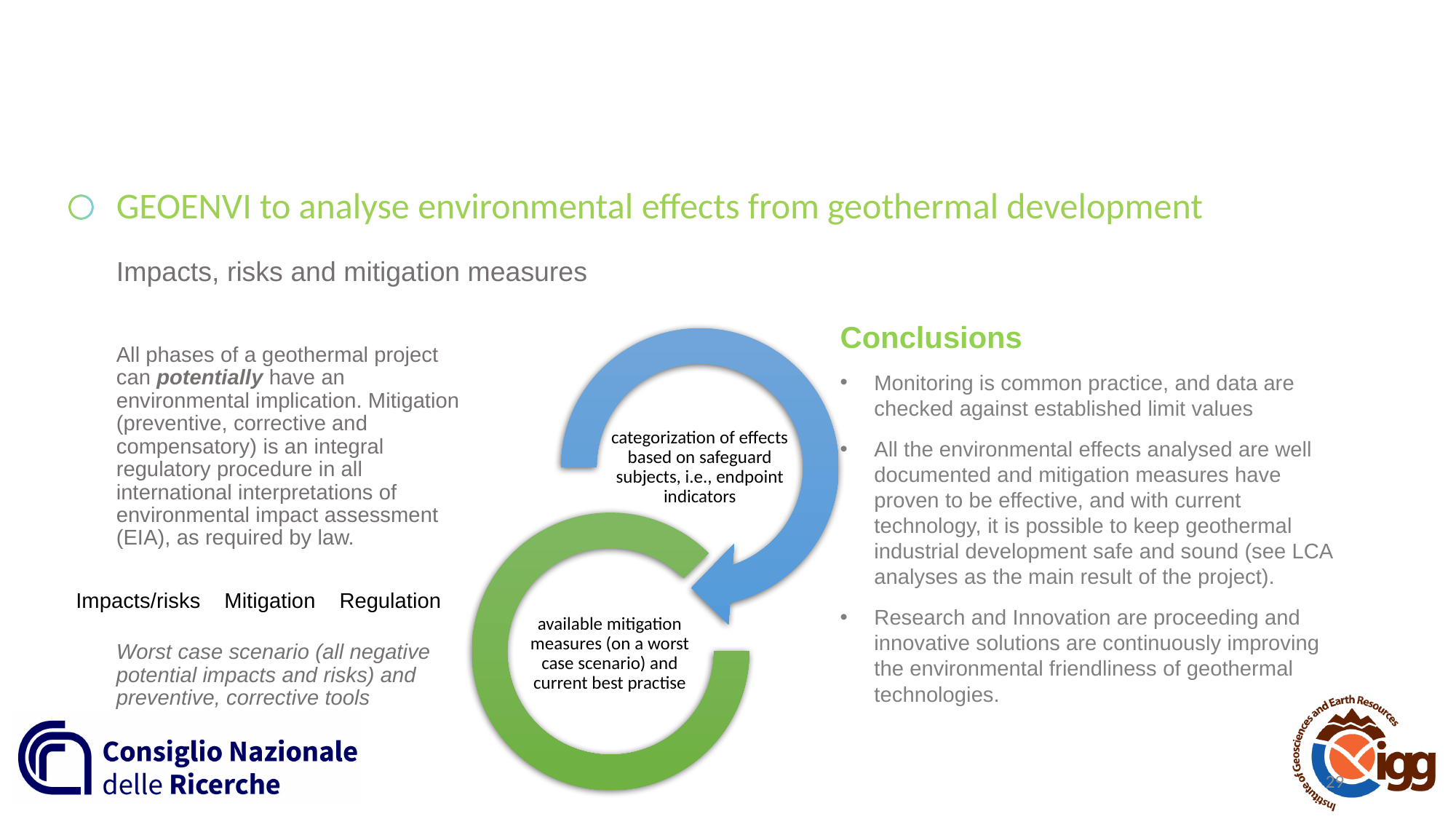

# GEOENVI to analyse environmental effects from geothermal development
Impacts, risks and mitigation measures
categorization of effects based on safeguard subjects, i.e., endpoint indicators
available mitigation measures (on a worst case scenario) and current best practise
Conclusions
Monitoring is common practice, and data are checked against established limit values
All the environmental effects analysed are well documented and mitigation measures have proven to be effective, and with current technology, it is possible to keep geothermal industrial development safe and sound (see LCA analyses as the main result of the project).
Research and Innovation are proceeding and innovative solutions are continuously improving the environmental friendliness of geothermal technologies.
All phases of a geothermal project can potentially have an environmental implication. Mitigation (preventive, corrective and compensatory) is an integral regulatory procedure in all international interpretations of environmental impact assessment (EIA), as required by law.

Worst case scenario (all negative potential impacts and risks) and preventive, corrective tools

Impacts/risks    Mitigation    Regulation
29